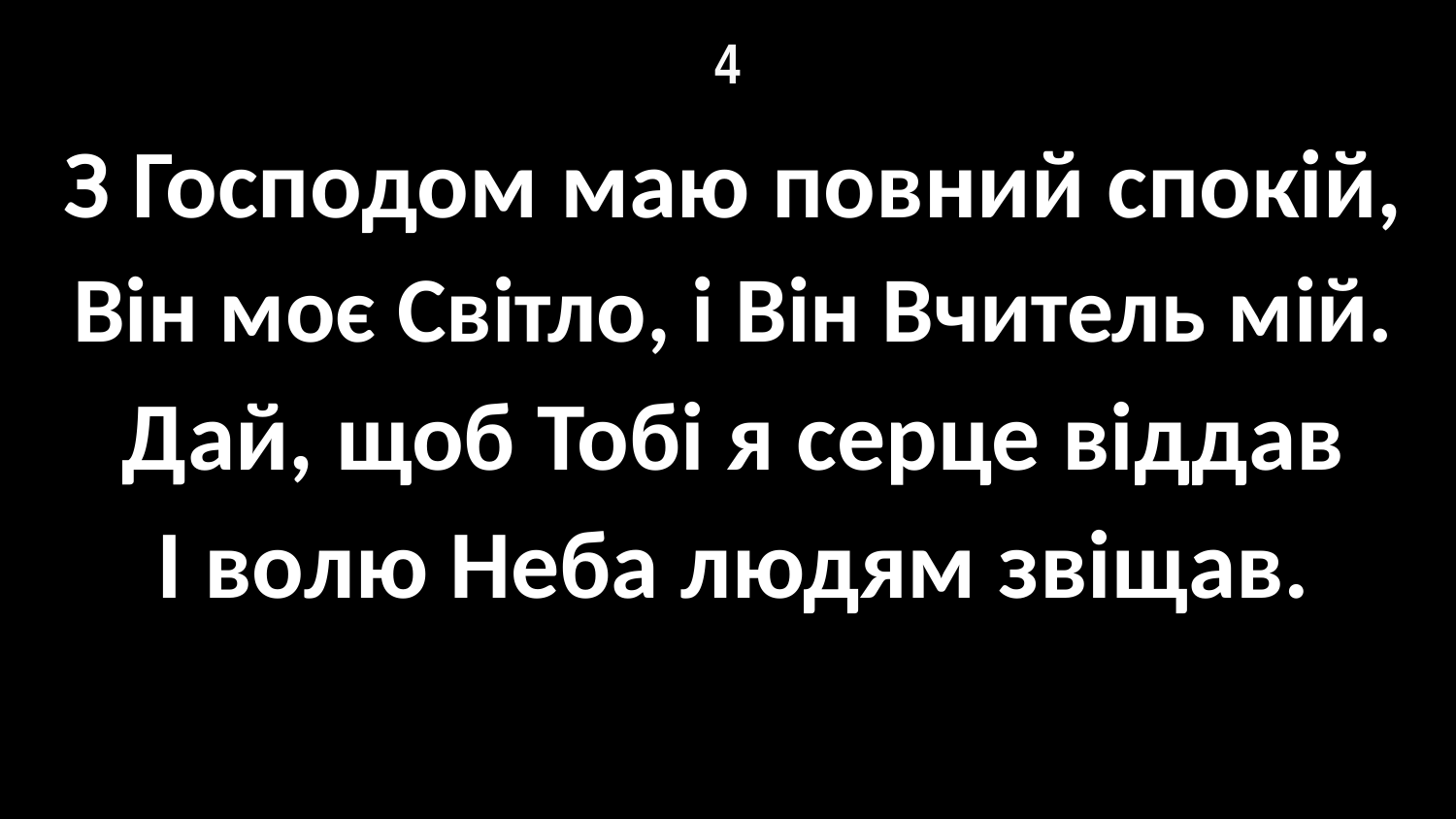

# 4
З Господом маю повний спокій,
Він моє Світло, і Він Вчитель мій.
Дай, щоб Тобі я серце віддав
І волю Неба людям звіщав.